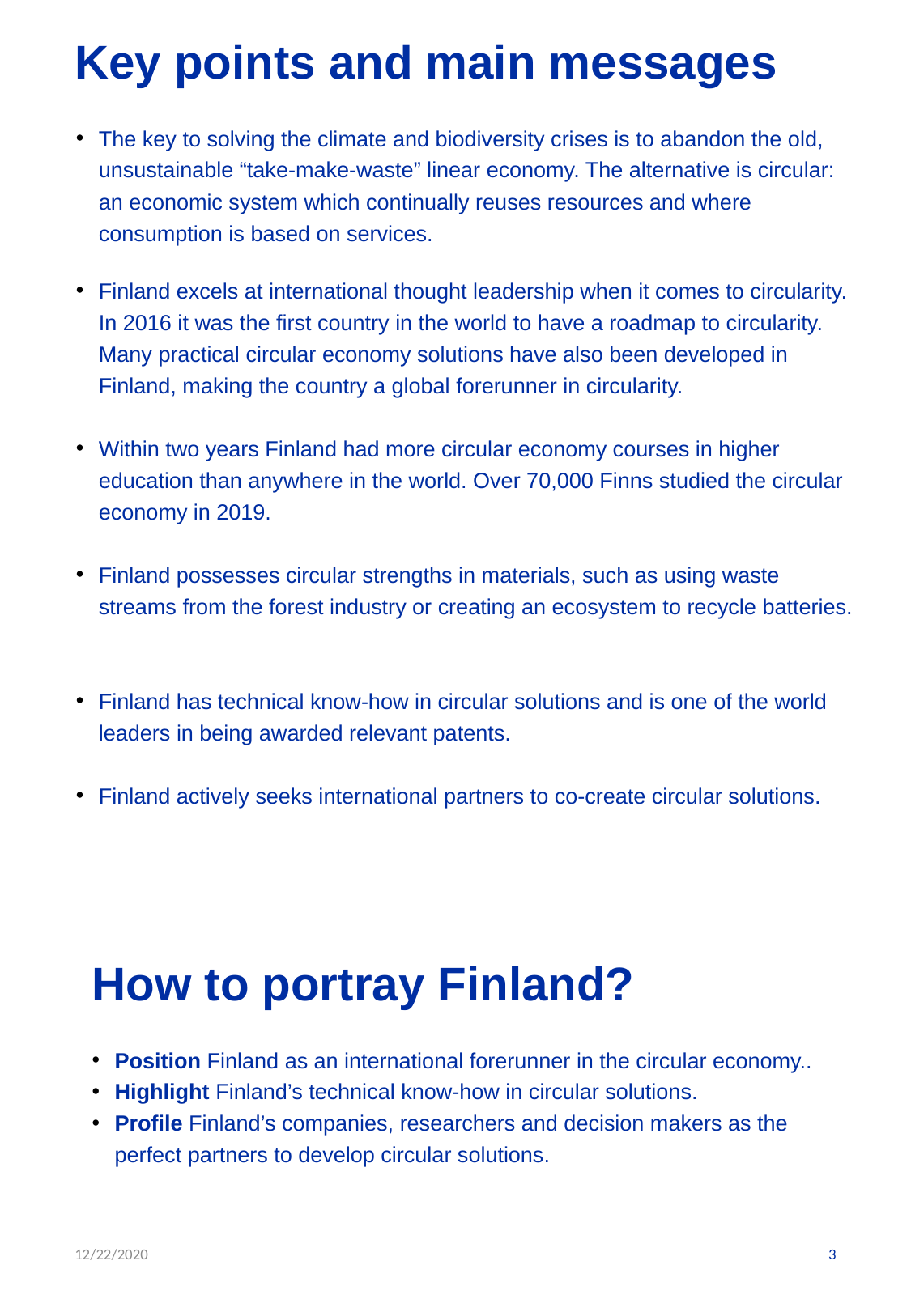

# Key points and main messages
The key to solving the climate and biodiversity crises is to abandon the old, unsustainable “take-make-waste” linear economy. The alternative is circular: an economic system which continually reuses resources and where consumption is based on services.
Finland excels at international thought leadership when it comes to circularity. In 2016 it was the first country in the world to have a roadmap to circularity. Many practical circular economy solutions have also been developed in Finland, making the country a global forerunner in circularity.
Within two years Finland had more circular economy courses in higher education than anywhere in the world. Over 70,000 Finns studied the circular economy in 2019.
Finland possesses circular strengths in materials, such as using waste streams from the forest industry or creating an ecosystem to recycle batteries.
Finland has technical know-how in circular solutions and is one of the world leaders in being awarded relevant patents.

Finland actively seeks international partners to co-create circular solutions.
How to portray Finland?
Position Finland as an international forerunner in the circular economy..
Highlight Finland’s technical know-how in circular solutions.
Profile Finland’s companies, researchers and decision makers as the perfect partners to develop circular solutions.
12/22/2020
3